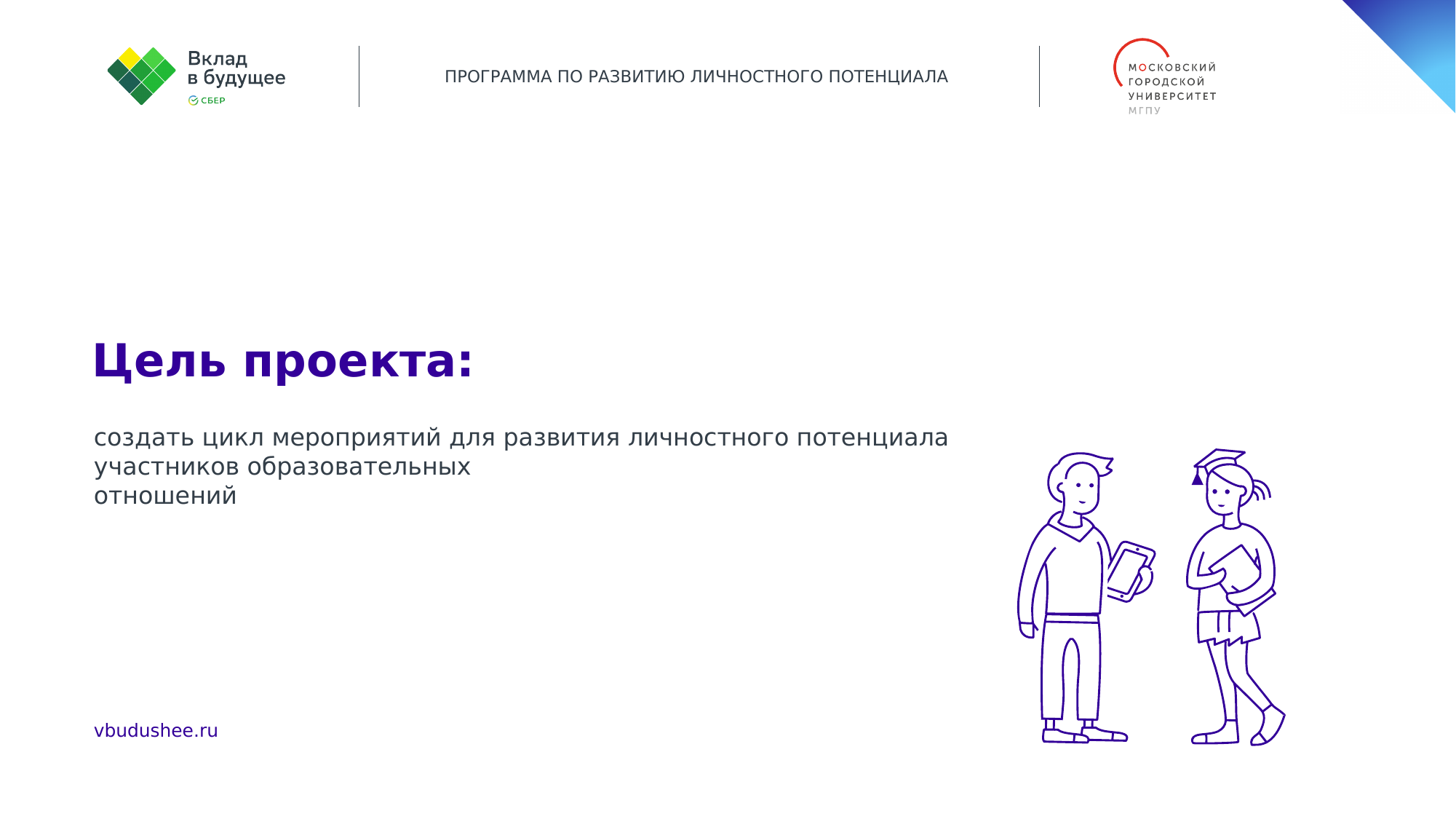

Цель проекта:
создать цикл мероприятий для развития личностного потенциала участников образовательных
отношений

vbudushee.ru